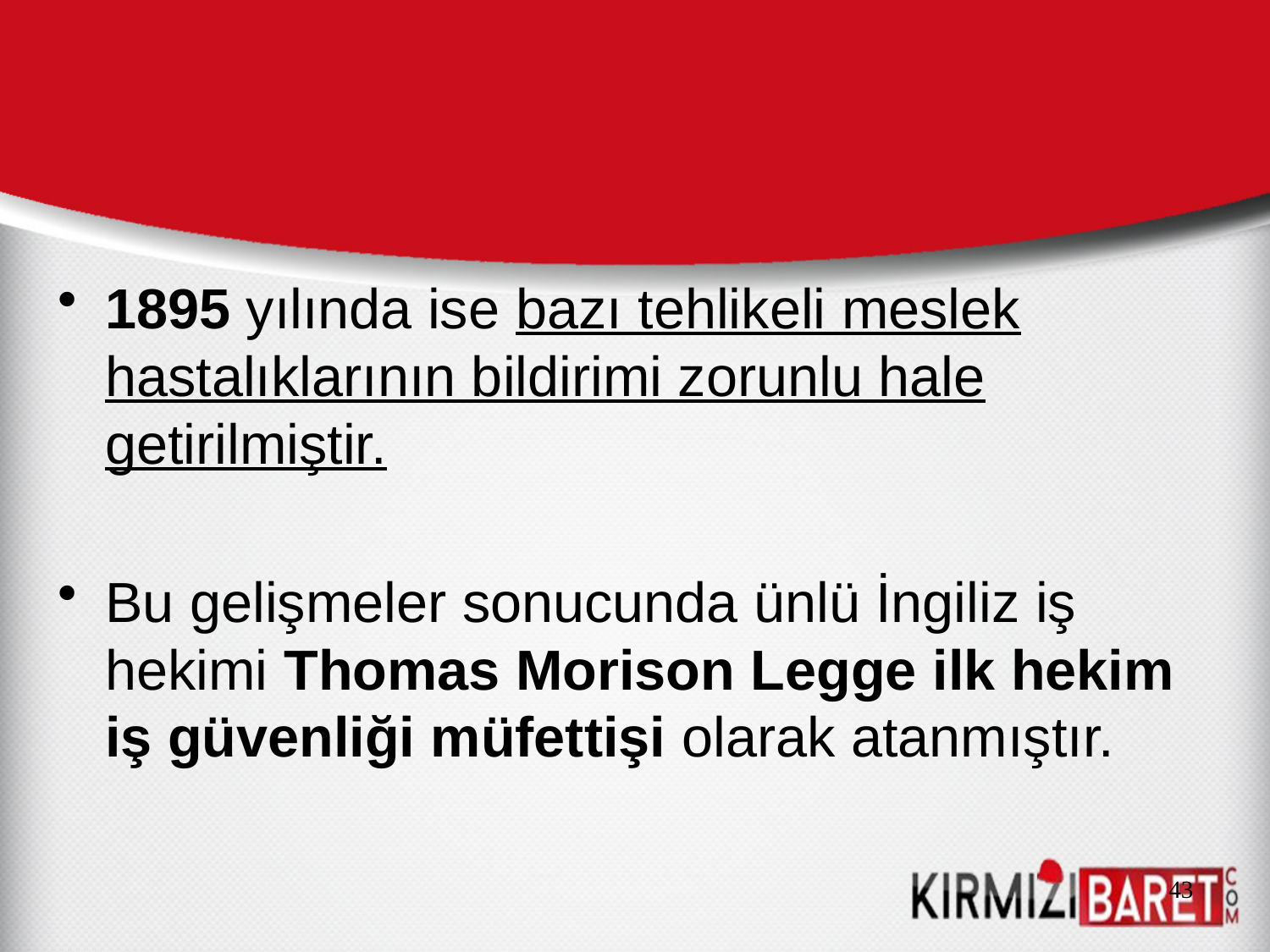

1895 yılında ise bazı tehlikeli meslek hastalıklarının bildirimi zorunlu hale getirilmiştir.

Bu gelişmeler sonucunda ünlü İngiliz iş hekimi Thomas Morison Legge ilk hekim iş güvenliği müfettişi olarak atanmıştır.
43